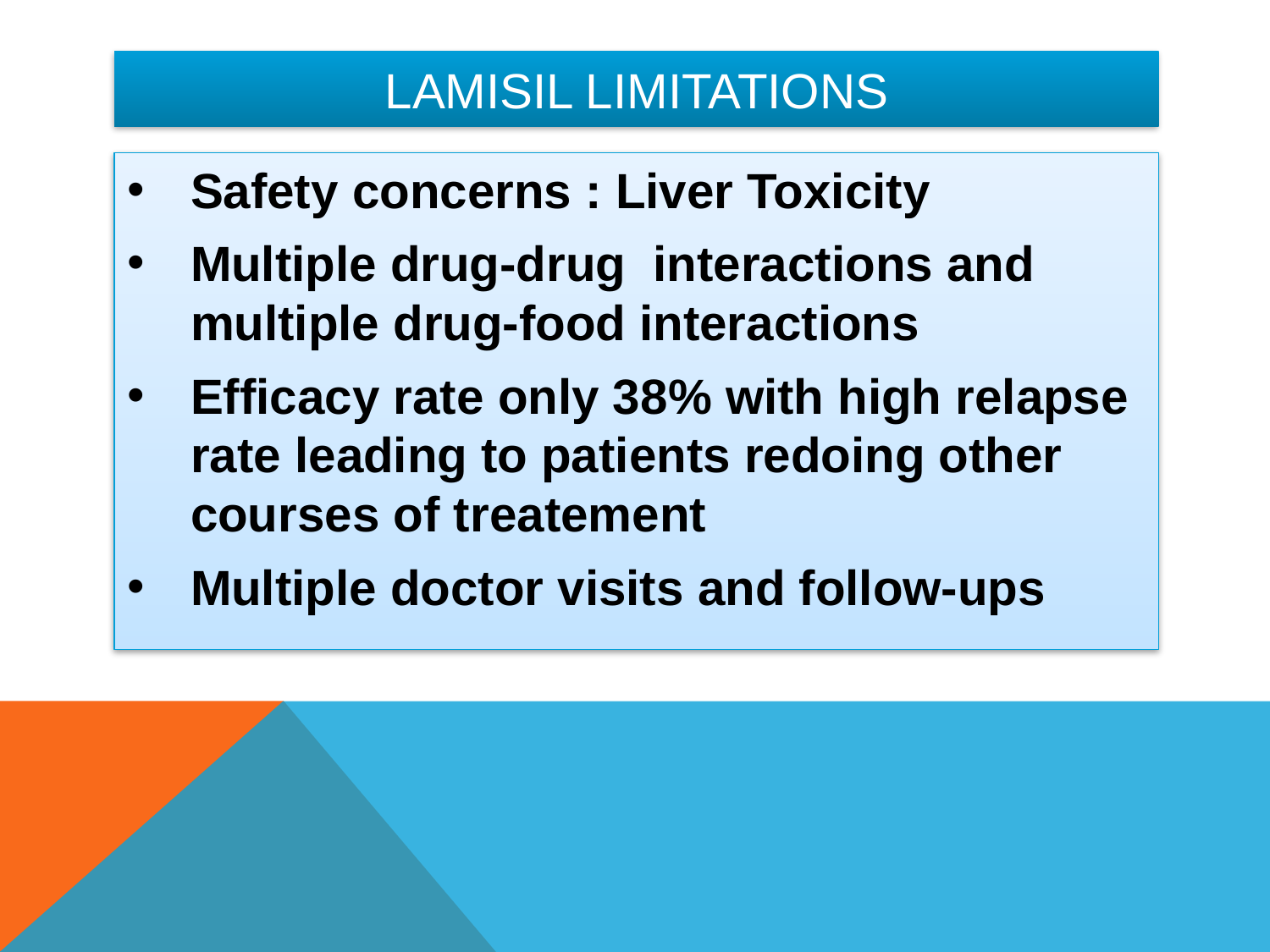

# Lamisil limitations
Safety concerns : Liver Toxicity
Multiple drug-drug  interactions and multiple drug-food interactions
Efficacy rate only 38% with high relapse rate leading to patients redoing other courses of treatement
Multiple doctor visits and follow-ups